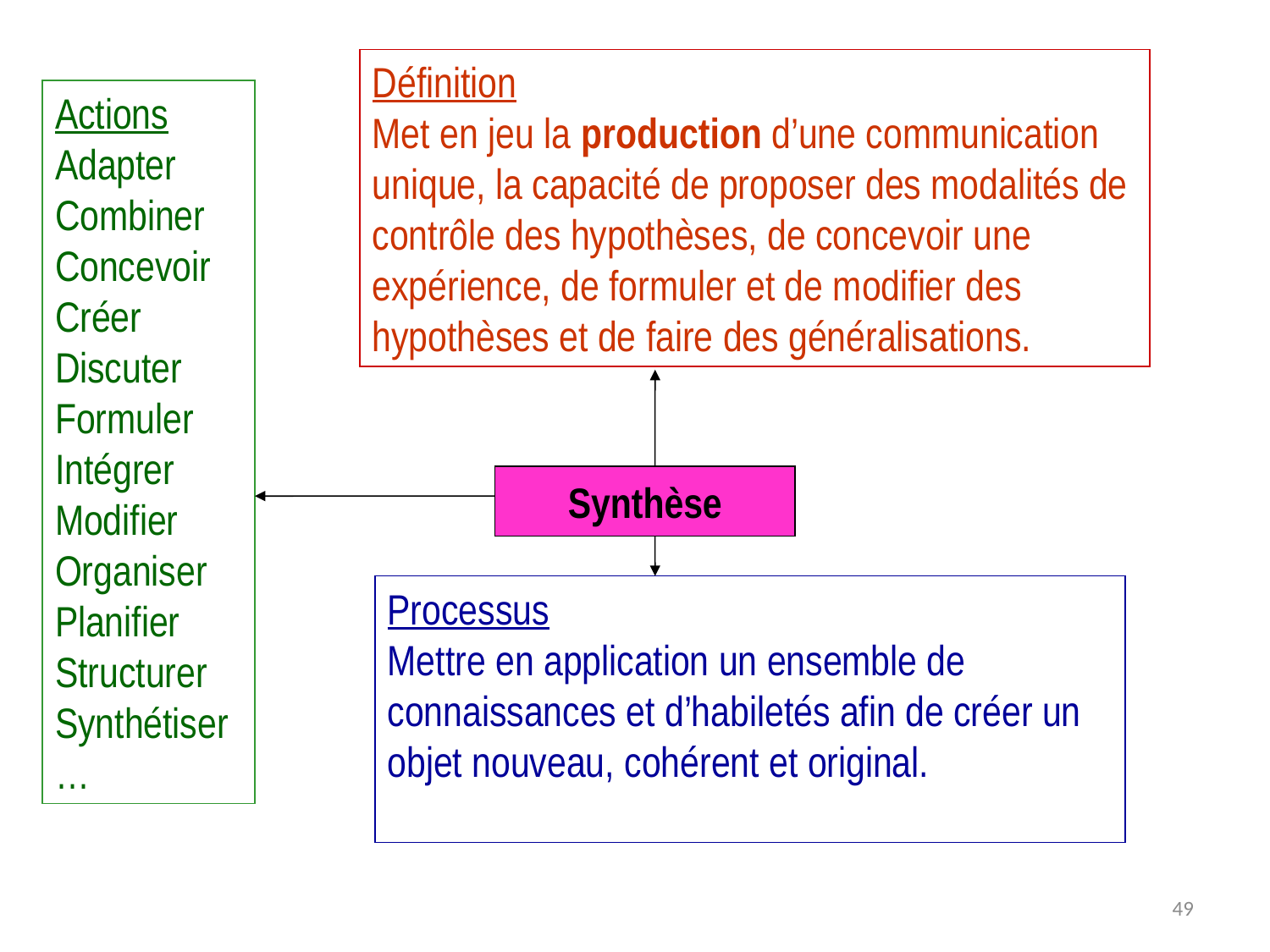

Définition
Met en jeu la production d’une communication unique, la capacité de proposer des modalités de contrôle des hypothèses, de concevoir une expérience, de formuler et de modifier des hypothèses et de faire des généralisations.
Actions
Adapter
Combiner
Concevoir
Créer
Discuter
Formuler
Intégrer
Modifier
Organiser
Planifier
Structurer
Synthétiser
…

Synthèse

Processus
Mettre en application un ensemble de connaissances et d’habiletés afin de créer un objet nouveau, cohérent et original.

49